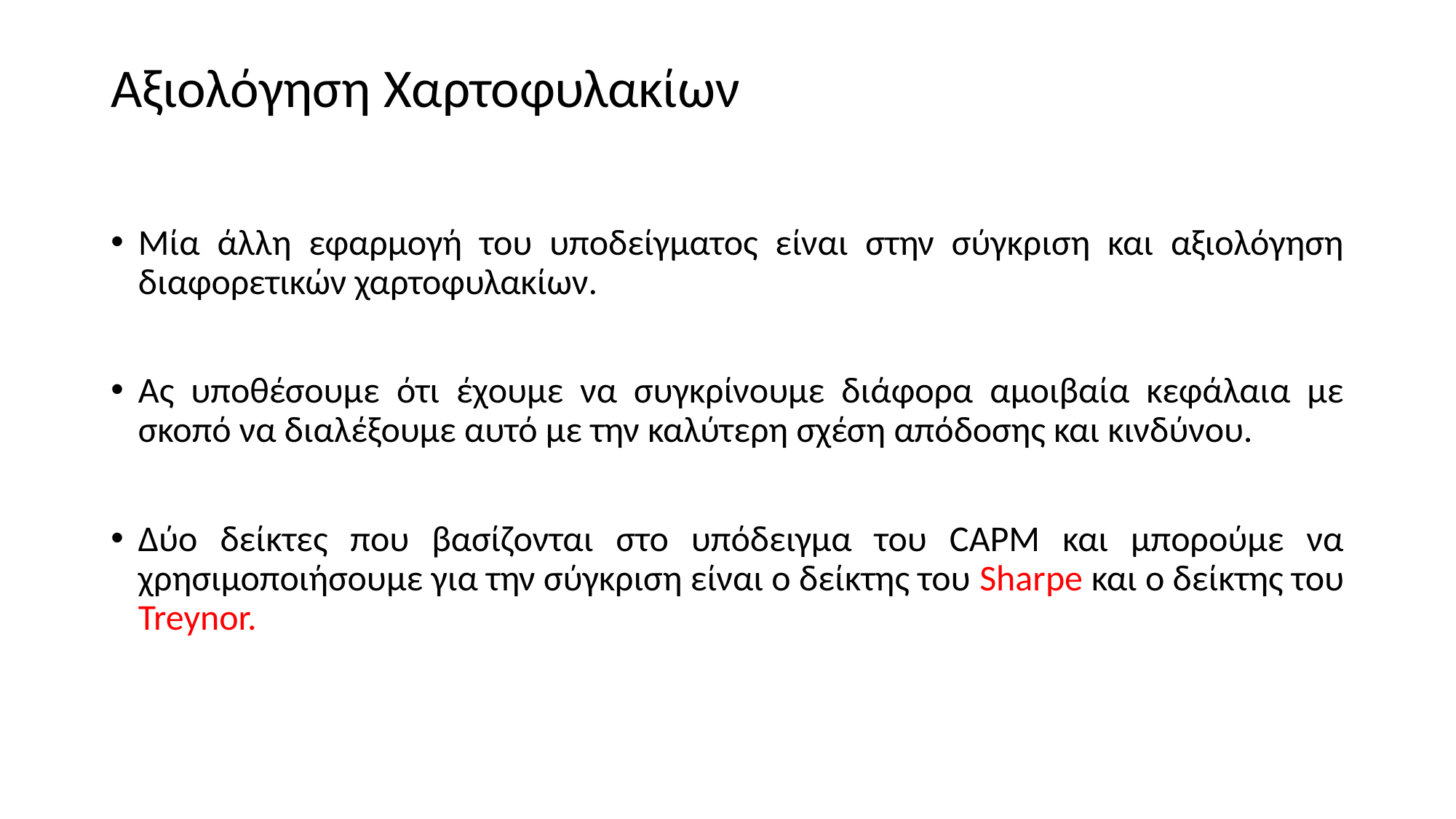

# Αξιολόγηση Χαρτοφυλακίων
Μία άλλη εφαρμογή του υποδείγματος είναι στην σύγκριση και αξιολόγηση διαφορετικών χαρτοφυλακίων.

Ας υποθέσουμε ότι έχουμε να συγκρίνουμε διάφορα αμοιβαία κεφάλαια με σκοπό να διαλέξουμε αυτό με την καλύτερη σχέση απόδοσης και κινδύνου.

Δύο δείκτες που βασίζονται στο υπόδειγμα του CAPM και μπορούμε να χρησιμοποιήσουμε για την σύγκριση είναι ο δείκτης του Sharpe και ο δείκτης του Treynor.